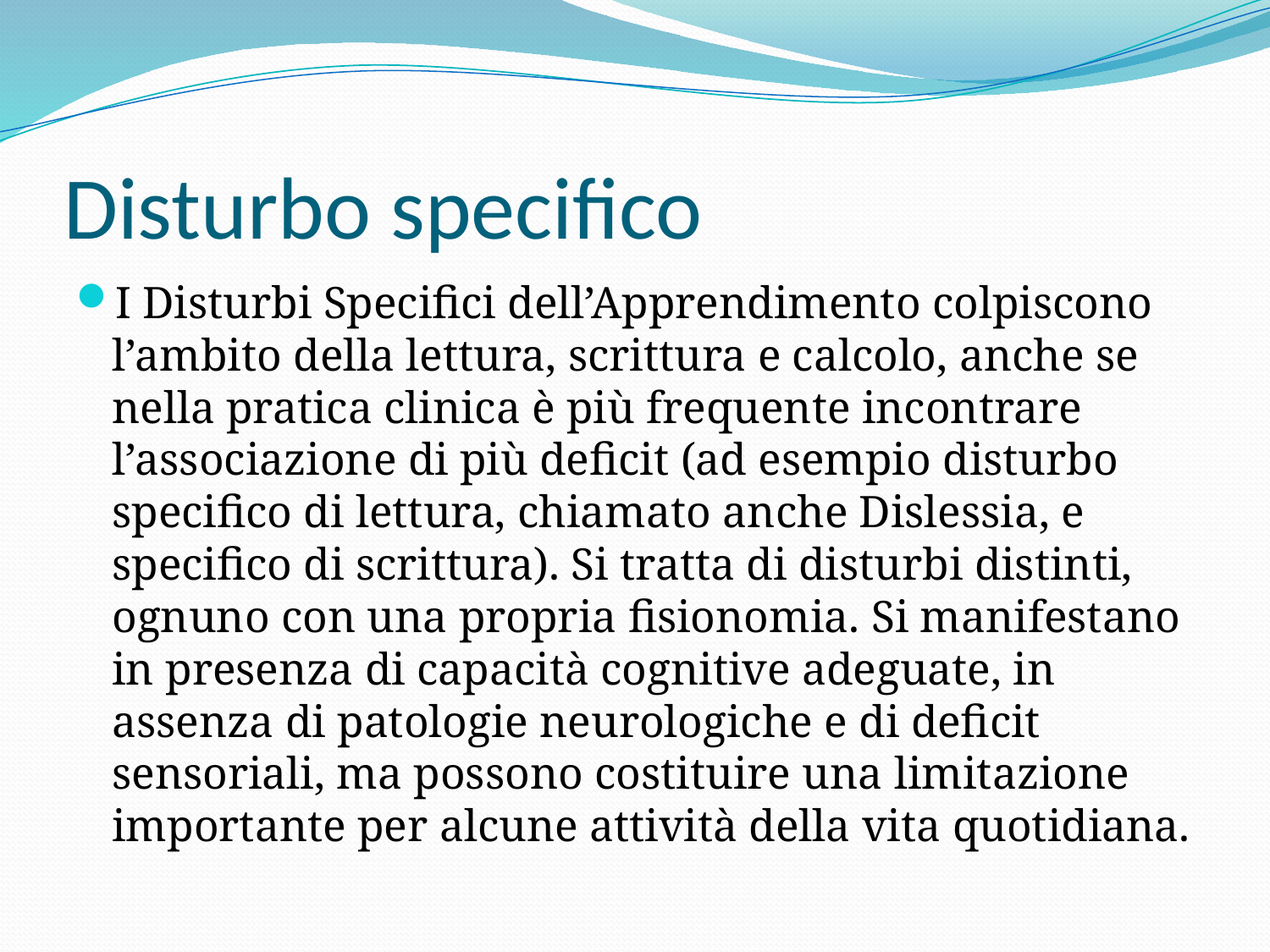

# Disturbo specifico
I Disturbi Specifici dell’Apprendimento colpiscono  l’ambito della lettura, scrittura e calcolo, anche se nella pratica clinica è più frequente incontrare l’associazione di più deficit (ad esempio disturbo specifico di lettura, chiamato anche Dislessia, e specifico di scrittura). Si tratta di disturbi distinti, ognuno con una propria fisionomia. Si manifestano in presenza di capacità cognitive adeguate, in assenza di patologie neurologiche e di deficit sensoriali, ma possono costituire una limitazione importante per alcune attività della vita quotidiana.